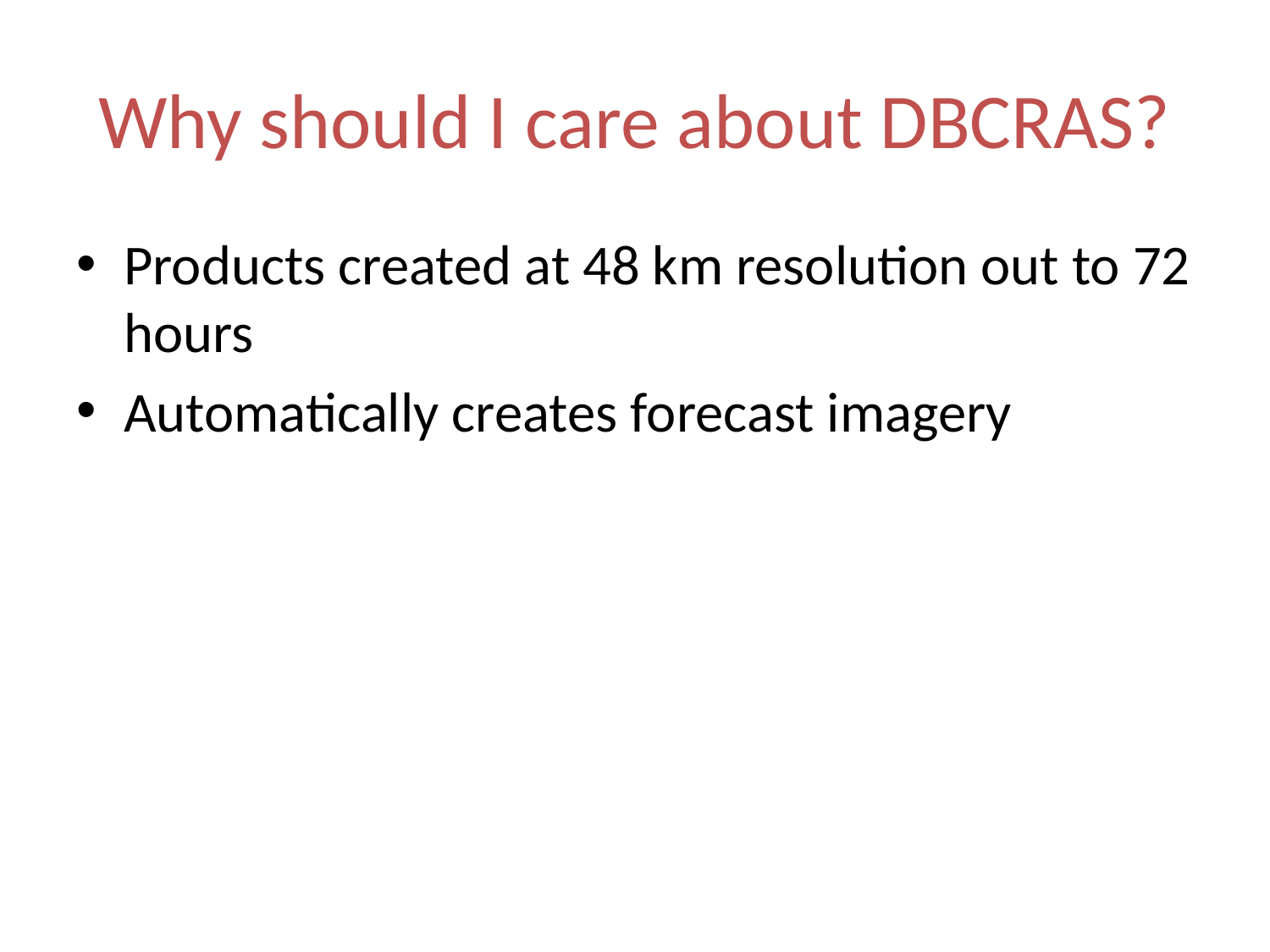

# Why should I care about DBCRAS?
Products created at 48 km resolution out to 72 hours
Automatically creates forecast imagery